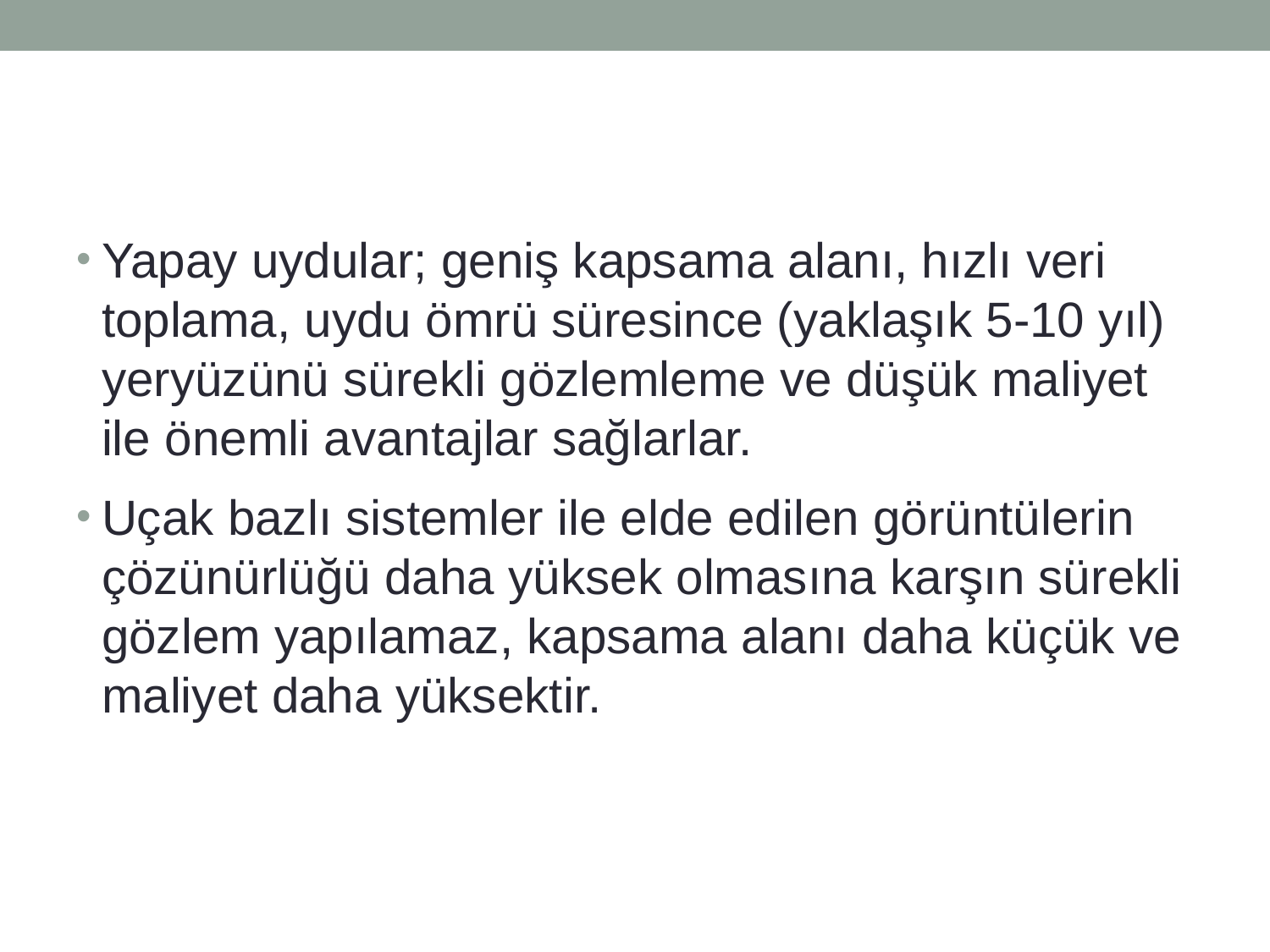

Yapay uydular; geniş kapsama alanı, hızlı veri toplama, uydu ömrü süresince (yaklaşık 5-10 yıl) yeryüzünü sürekli gözlemleme ve düşük maliyet ile önemli avantajlar sağlarlar.
Uçak bazlı sistemler ile elde edilen görüntülerin çözünürlüğü daha yüksek olmasına karşın sürekli gözlem yapılamaz, kapsama alanı daha küçük ve maliyet daha yüksektir.